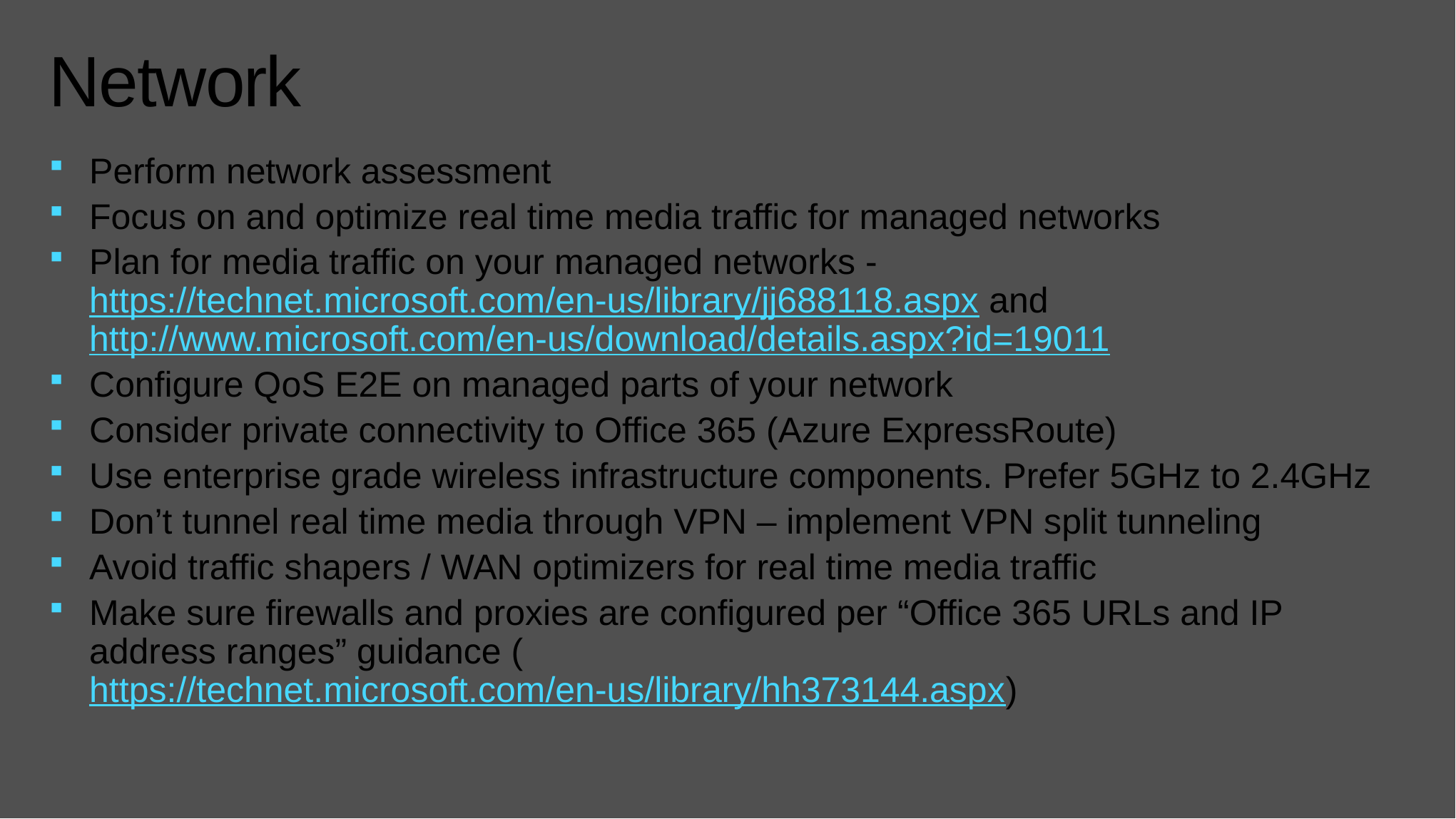

# Network
Perform network assessment
Focus on and optimize real time media traffic for managed networks
Plan for media traffic on your managed networks - https://technet.microsoft.com/en-us/library/jj688118.aspx and http://www.microsoft.com/en-us/download/details.aspx?id=19011
Configure QoS E2E on managed parts of your network
Consider private connectivity to Office 365 (Azure ExpressRoute)
Use enterprise grade wireless infrastructure components. Prefer 5GHz to 2.4GHz
Don’t tunnel real time media through VPN – implement VPN split tunneling
Avoid traffic shapers / WAN optimizers for real time media traffic
Make sure firewalls and proxies are configured per “Office 365 URLs and IP address ranges” guidance (https://technet.microsoft.com/en-us/library/hh373144.aspx)